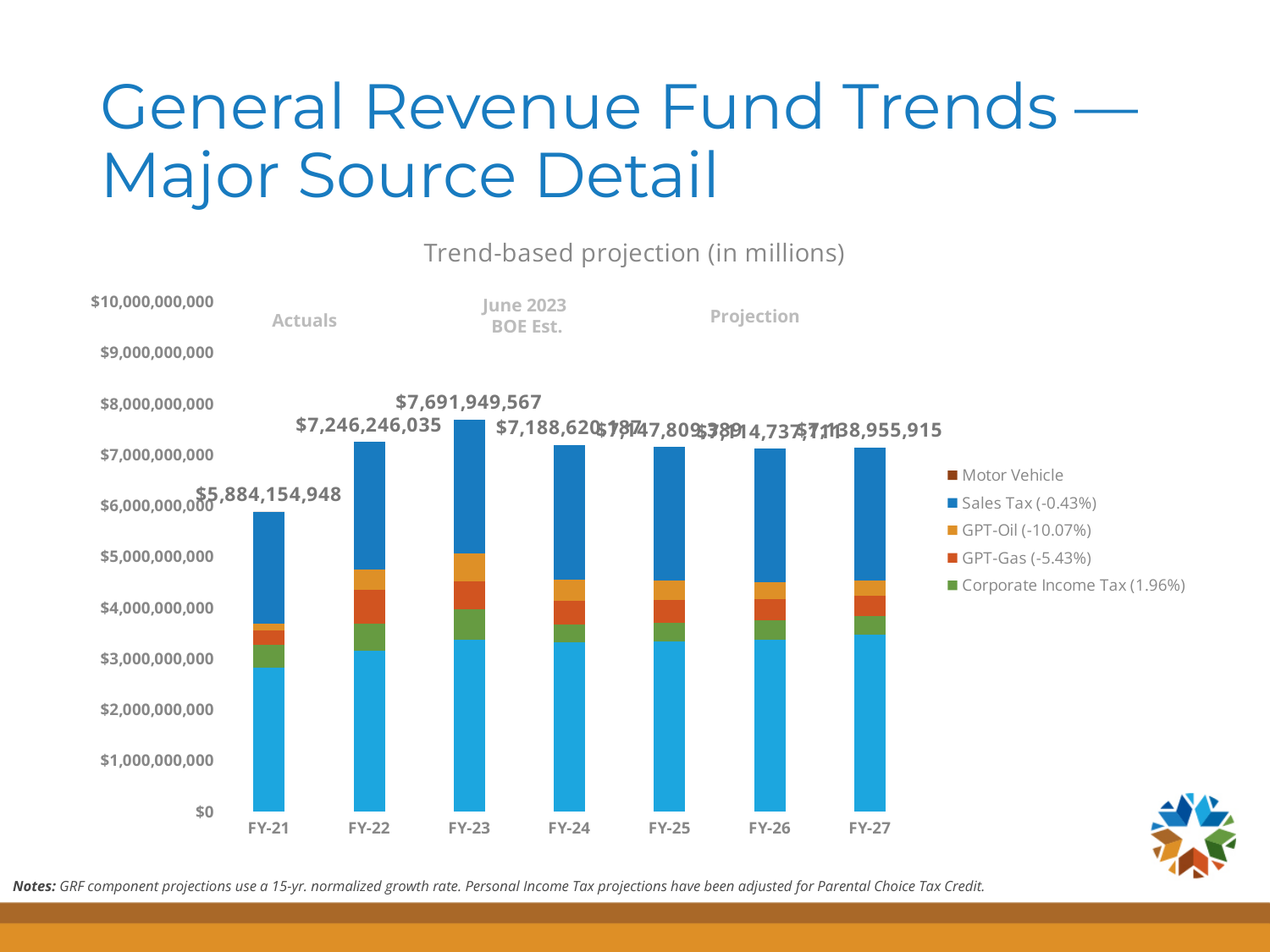

# General Revenue Fund Trends — Major Source Detail

[unsupported chart]

June 2023
BOE Est.
Projection
Actuals
Notes: GRF component projections use a 15-yr. normalized growth rate. Personal Income Tax projections have been adjusted for Parental Choice Tax Credit.